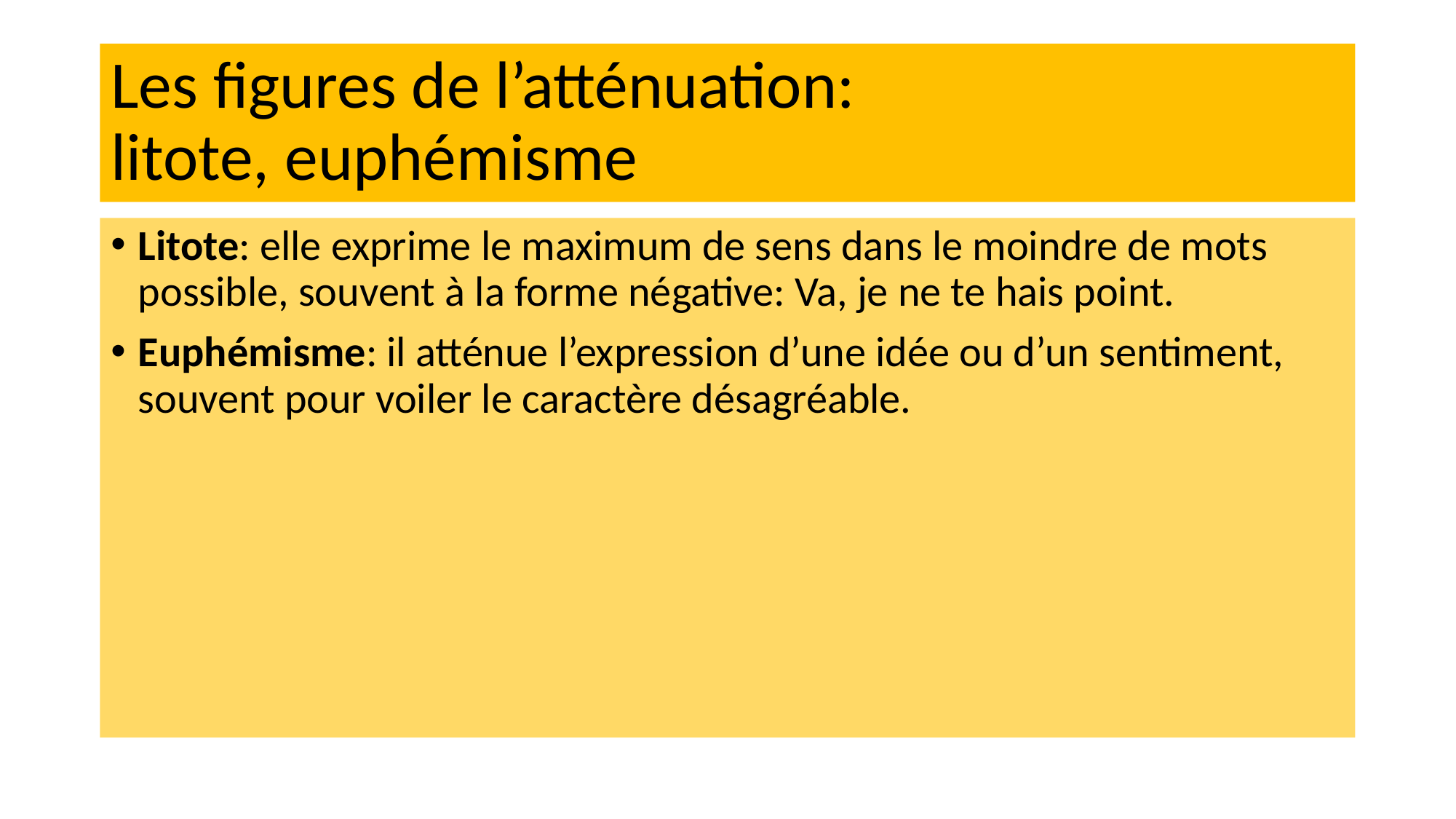

# Les figures de l’atténuation: litote, euphémisme
Litote: elle exprime le maximum de sens dans le moindre de mots possible, souvent à la forme négative: Va, je ne te hais point.
Euphémisme: il atténue l’expression d’une idée ou d’un sentiment, souvent pour voiler le caractère désagréable.